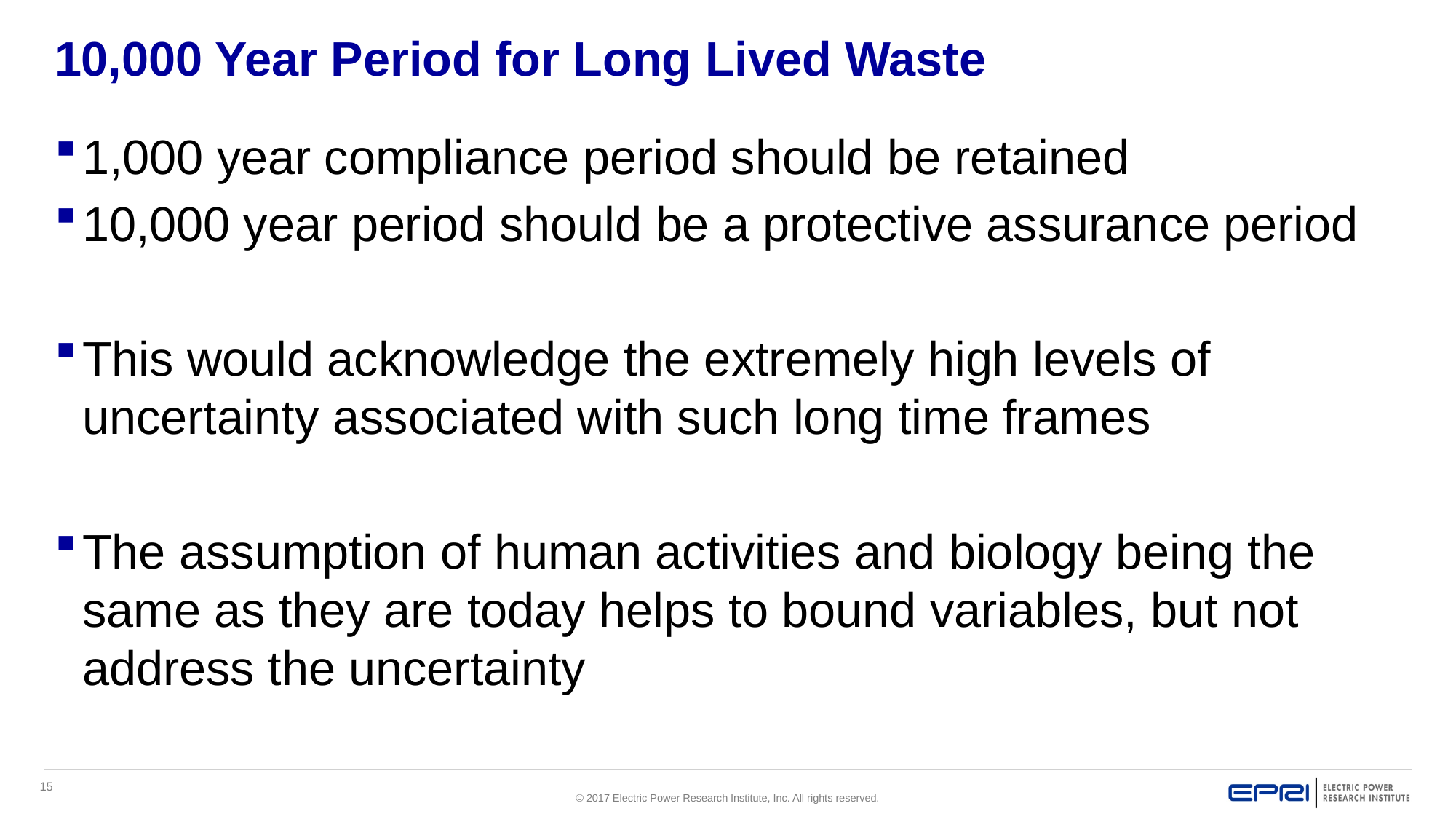

# 10,000 Year Period for Long Lived Waste
1,000 year compliance period should be retained
10,000 year period should be a protective assurance period

This would acknowledge the extremely high levels of uncertainty associated with such long time frames

The assumption of human activities and biology being the same as they are today helps to bound variables, but not address the uncertainty